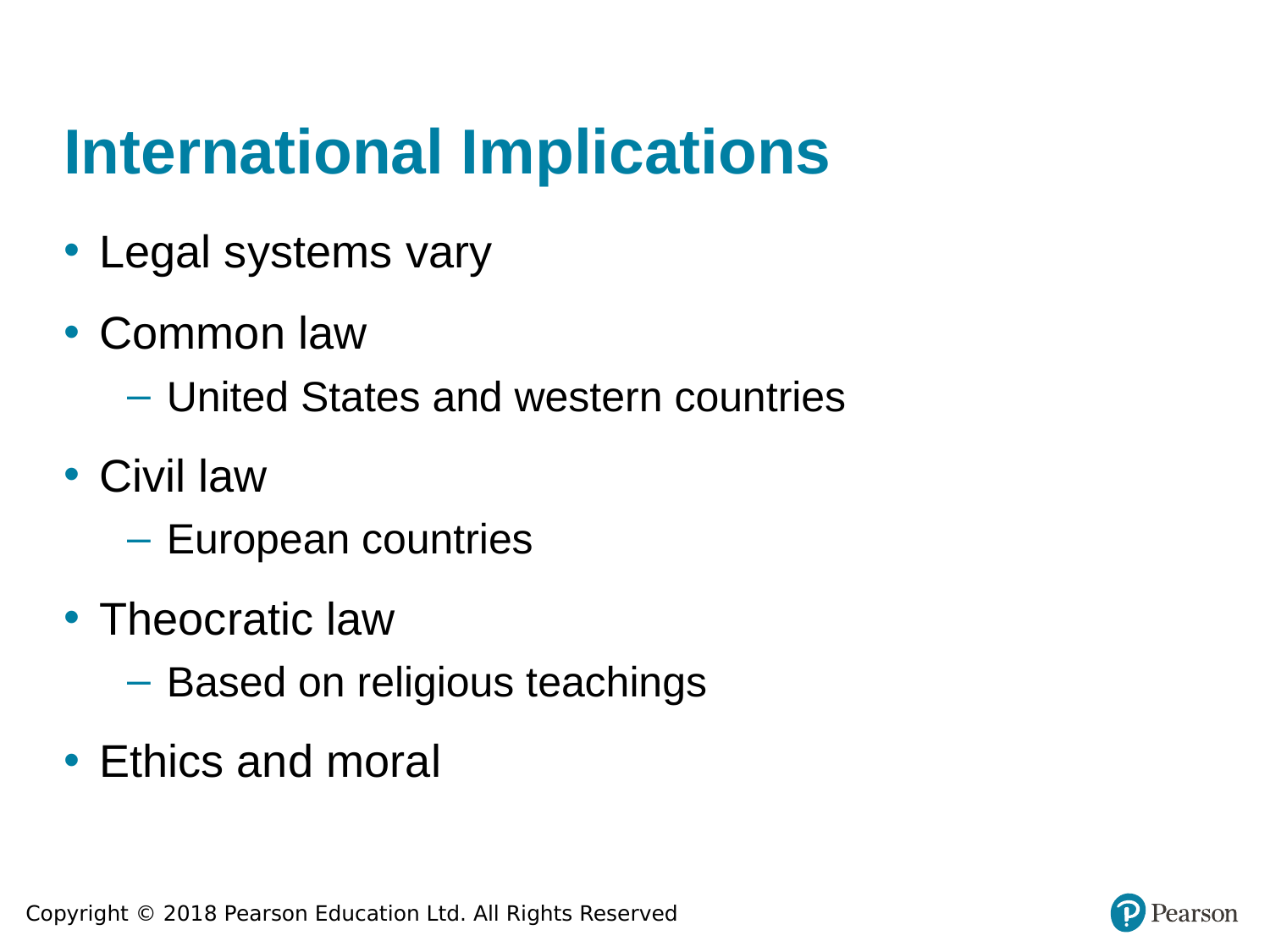

# International Implications
Legal systems vary
Common law
United States and western countries
Civil law
European countries
Theocratic law
Based on religious teachings
Ethics and moral